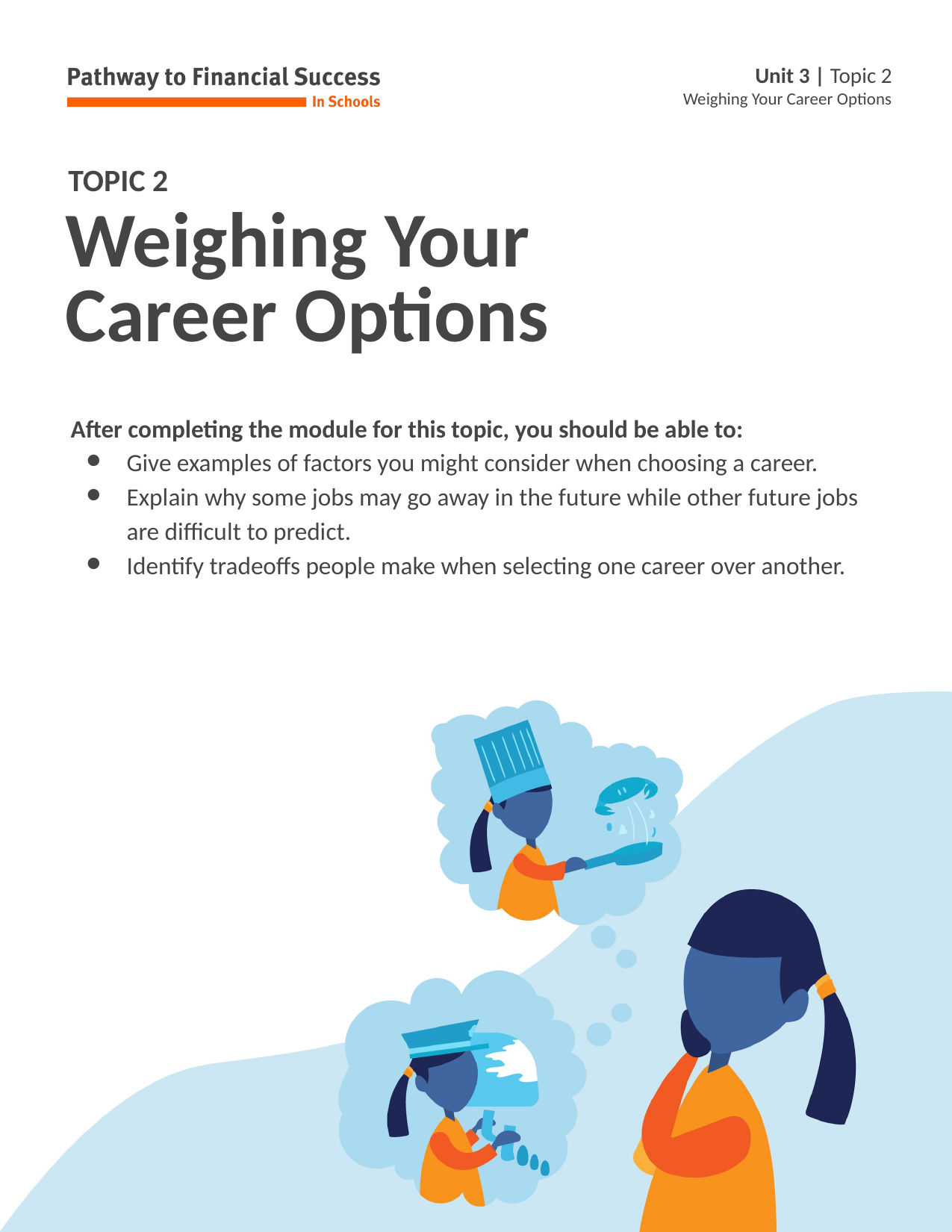

# Weighing Your Career Options
After completing the module for this topic, you should be able to:
Give examples of factors you might consider when choosing a career.
Explain why some jobs may go away in the future while other future jobs are difficult to predict.
Identify tradeoffs people make when selecting one career over another.